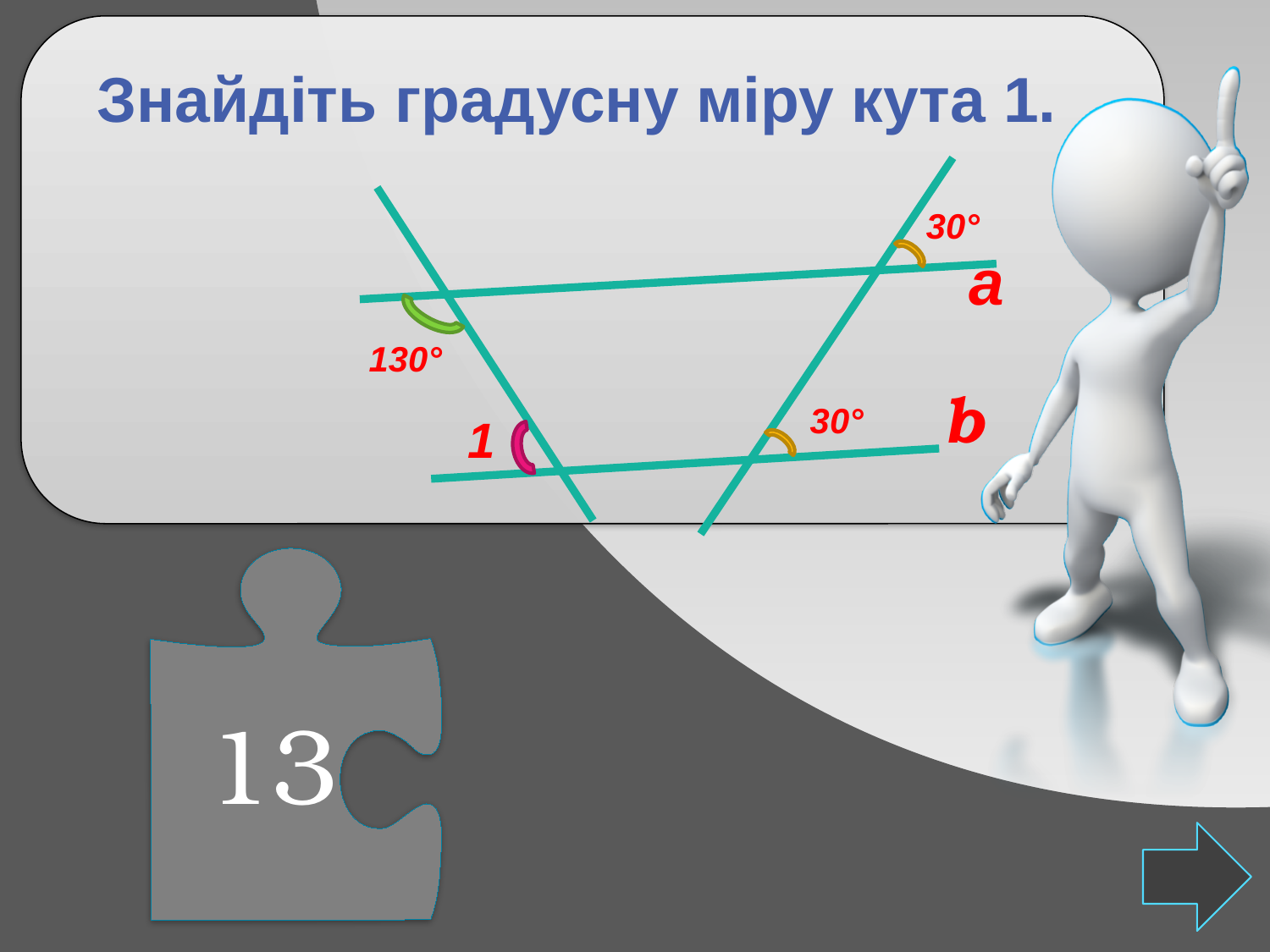

Знайдіть градусну міру кута 1.

30°
а

130°
b
30°
1

13